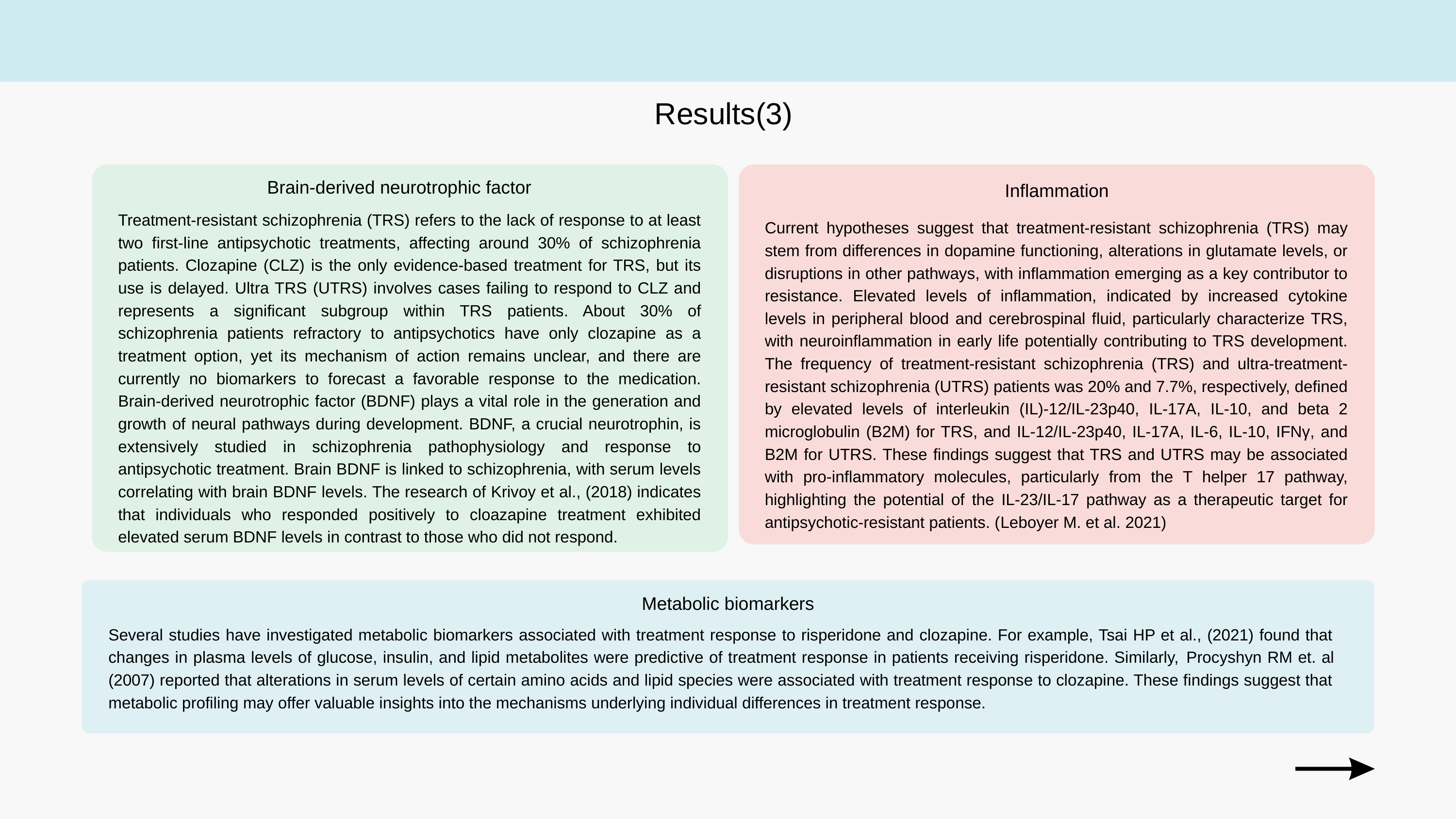

Results(3)

Brain-derived neurotrophic factor
Treatment-resistant schizophrenia (TRS) refers to the lack of response to at least two first-line antipsychotic treatments, affecting around 30% of schizophrenia patients. Clozapine (CLZ) is the only evidence-based treatment for TRS, but its use is delayed. Ultra TRS (UTRS) involves cases failing to respond to CLZ and represents a significant subgroup within TRS patients. About 30% of schizophrenia patients refractory to antipsychotics have only clozapine as a treatment option, yet its mechanism of action remains unclear, and there are currently no biomarkers to forecast a favorable response to the medication. Brain-derived neurotrophic factor (BDNF) plays a vital role in the generation and growth of neural pathways during development. BDNF, a crucial neurotrophin, is extensively studied in schizophrenia pathophysiology and response to antipsychotic treatment. Brain BDNF is linked to schizophrenia, with serum levels correlating with brain BDNF levels. The research of Krivoy et al., (2018) indicates that individuals who responded positively to cloazapine treatment exhibited elevated serum BDNF levels in contrast to those who did not respond.

Inflammation
Current hypotheses suggest that treatment-resistant schizophrenia (TRS) may stem from differences in dopamine functioning, alterations in glutamate levels, or disruptions in other pathways, with inflammation emerging as a key contributor to resistance. Elevated levels of inflammation, indicated by increased cytokine levels in peripheral blood and cerebrospinal fluid, particularly characterize TRS, with neuroinflammation in early life potentially contributing to TRS development. The frequency of treatment-resistant schizophrenia (TRS) and ultra-treatment-resistant schizophrenia (UTRS) patients was 20% and 7.7%, respectively, defined by elevated levels of interleukin (IL)-12/IL-23p40, IL-17A, IL-10, and beta 2 microglobulin (B2M) for TRS, and IL-12/IL-23p40, IL-17A, IL-6, IL-10, IFNγ, and B2M for UTRS. These findings suggest that TRS and UTRS may be associated with pro-inflammatory molecules, particularly from the T helper 17 pathway, highlighting the potential of the IL-23/IL-17 pathway as a therapeutic target for antipsychotic-resistant patients. (Leboyer M. et al. 2021)

Metabolic biomarkers
Several studies have investigated metabolic biomarkers associated with treatment response to risperidone and clozapine. For example, Tsai HP et al., (2021) found that changes in plasma levels of glucose, insulin, and lipid metabolites were predictive of treatment response in patients receiving risperidone. Similarly, Procyshyn RM et. al (2007) reported that alterations in serum levels of certain amino acids and lipid species were associated with treatment response to clozapine. These findings suggest that metabolic profiling may offer valuable insights into the mechanisms underlying individual differences in treatment response.